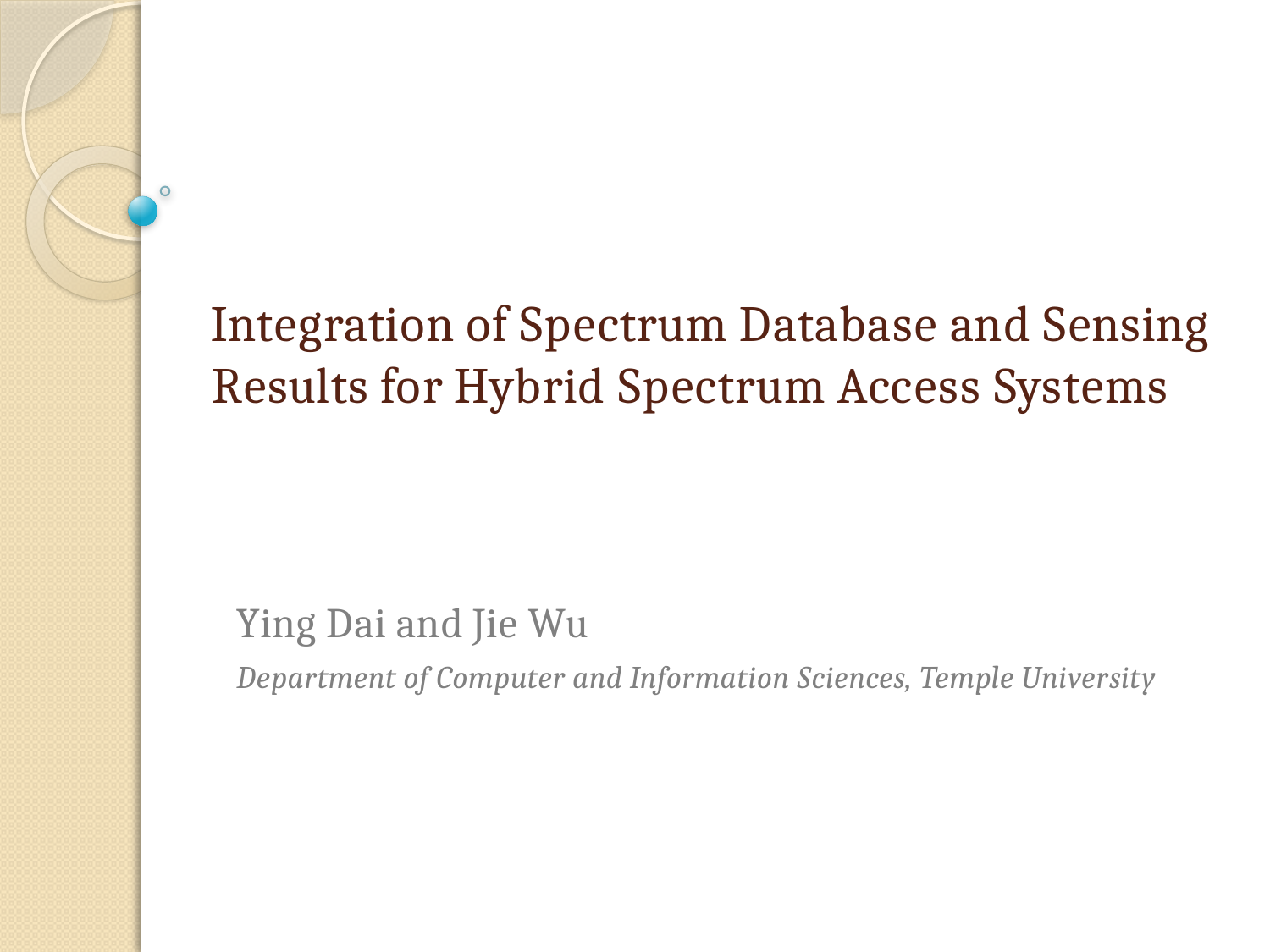

# Integration of Spectrum Database and Sensing Results for Hybrid Spectrum Access Systems
Ying Dai and Jie Wu
Department of Computer and Information Sciences, Temple University